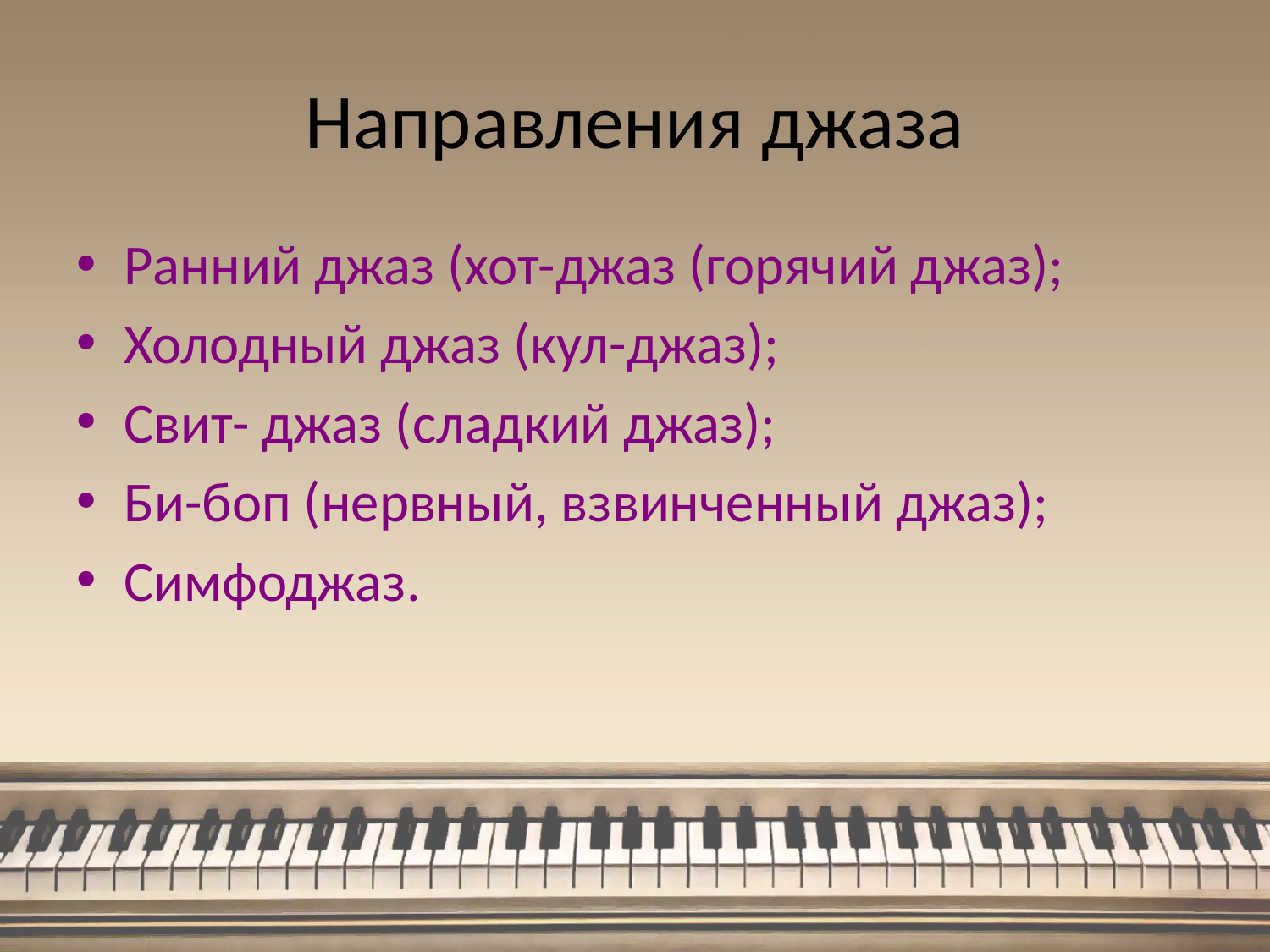

# Направления джаза
Ранний джаз (хот-джаз (горячий джаз);
Холодный джаз (кул-джаз);
Свит- джаз (сладкий джаз);
Би-боп (нервный, взвинченный джаз);
Симфоджаз.